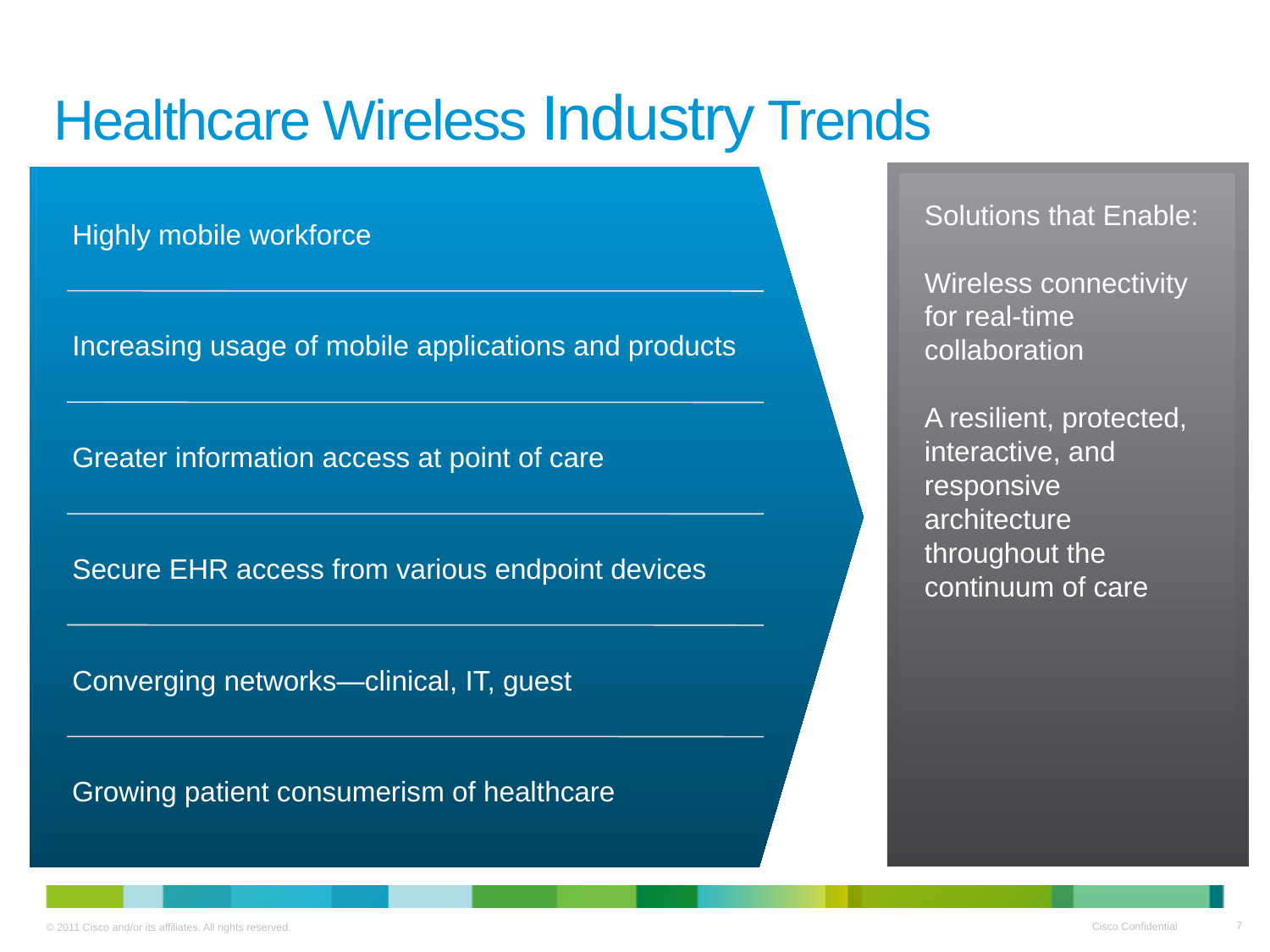

# Healthcare Wireless Industry Trends

Solutions that Enable:

Wireless connectivity for real-time collaboration

A resilient, protected, interactive, and responsive  architecture throughout the continuum of care
Highly mobile workforce
Increasing usage of mobile applications and products
Greater information access at point of care
Secure EHR access from various endpoint devices
Converging networks—clinical, IT, guest
Growing patient consumerism of healthcare